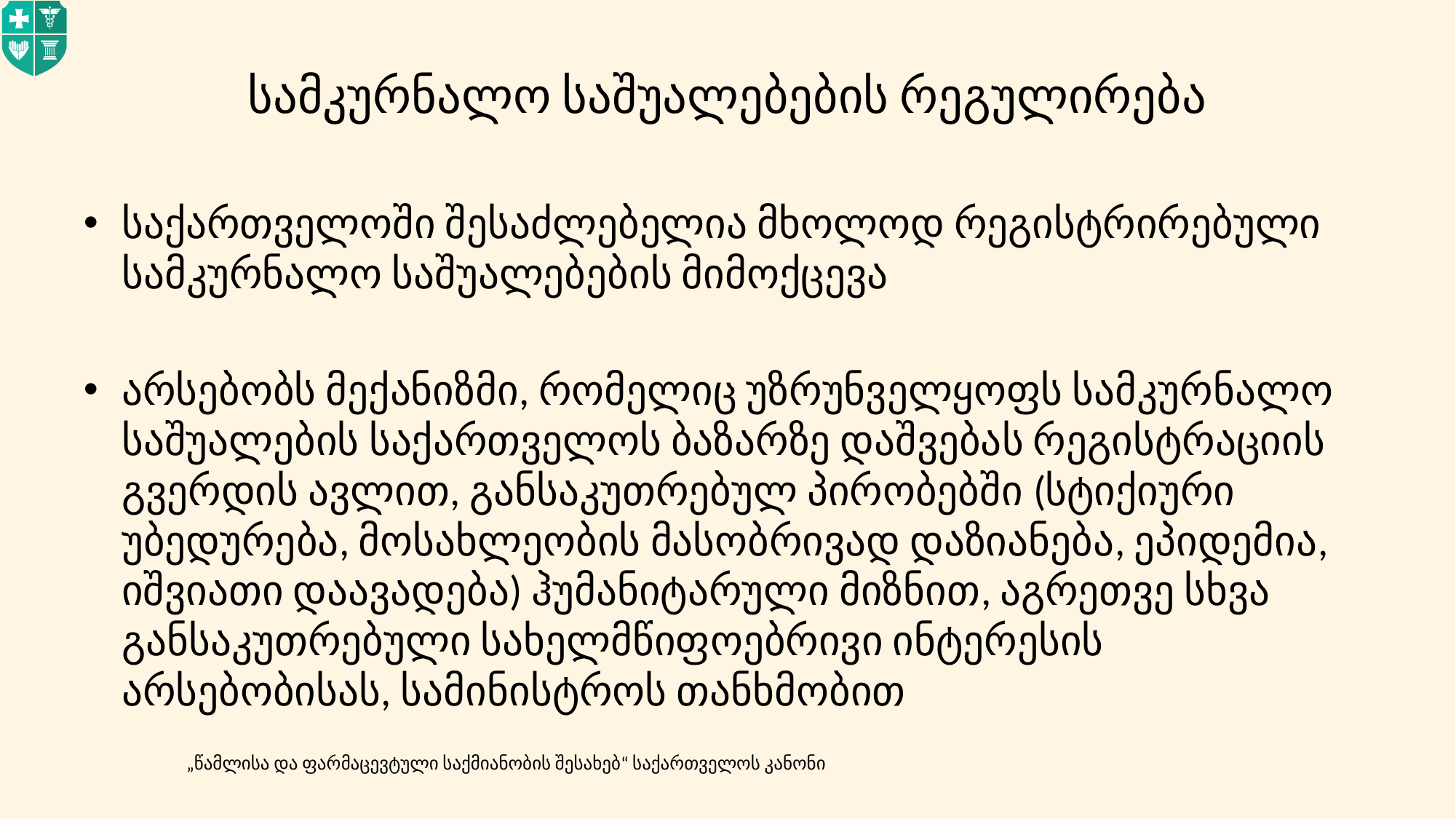

# სამკურნალო საშუალებების რეგულირება
საქართველოში შესაძლებელია მხოლოდ რეგისტრირებული სამკურნალო საშუალებების მიმოქცევა

არსებობს მექანიზმი, რომელიც უზრუნველყოფს სამკურნალო საშუალების საქართველოს ბაზარზე დაშვებას რეგისტრაციის გვერდის ავლით, განსაკუთრებულ პირობებში (სტიქიური უბედურება, მოსახლეობის მასობრივად დაზიანება, ეპიდემია, იშვიათი დაავადება) ჰუმანიტარული მიზნით, აგრეთვე სხვა განსაკუთრებული სახელმწიფოებრივი ინტერესის არსებობისას, სამინისტროს თანხმობით
„წამლისა და ფარმაცევტული საქმიანობის შესახებ“ საქართველოს კანონი